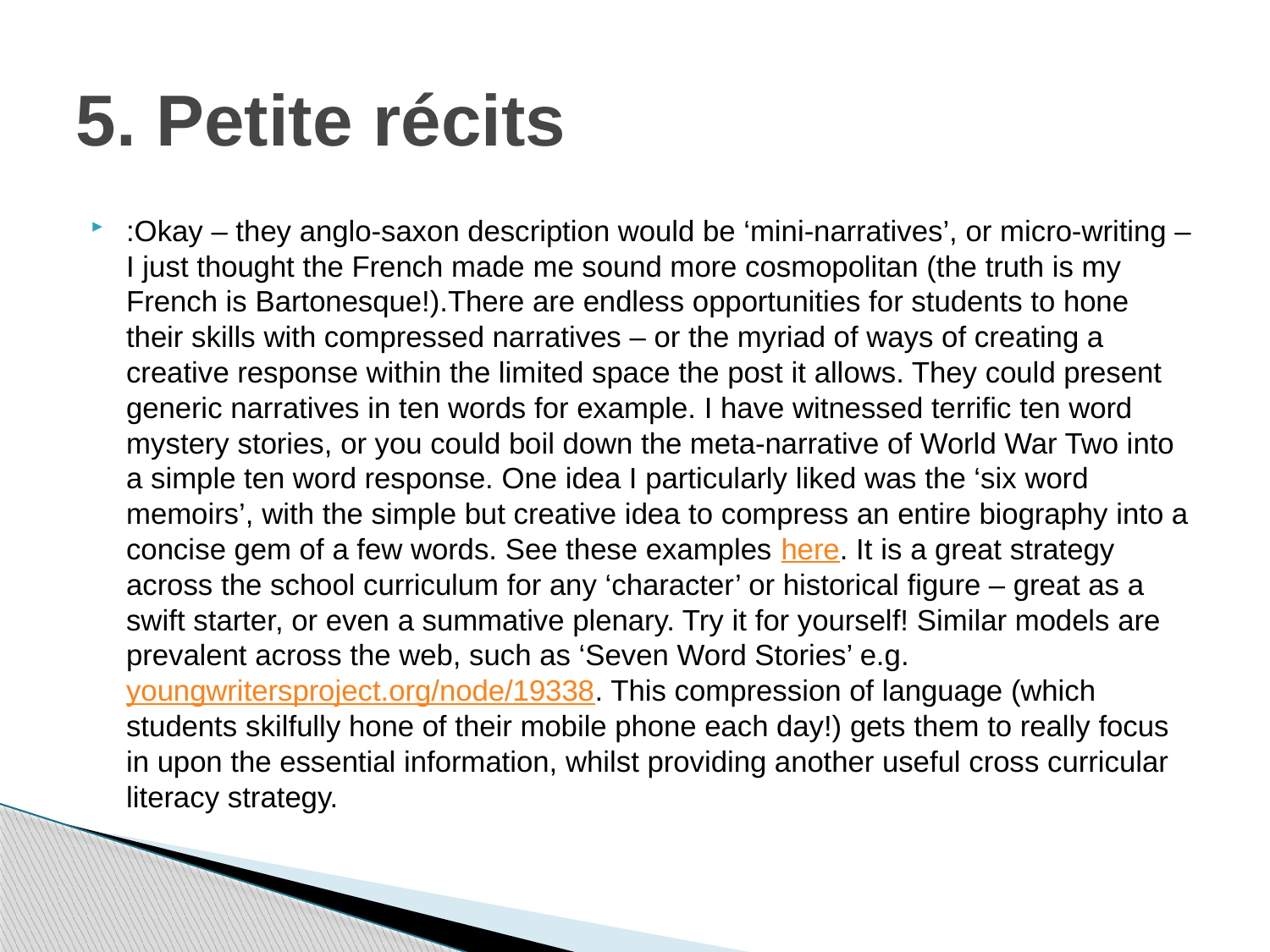

# 5. Petite récits
:Okay – they anglo-saxon description would be ‘mini-narratives’, or micro-writing – I just thought the French made me sound more cosmopolitan (the truth is my French is Bartonesque!).There are endless opportunities for students to hone their skills with compressed narratives – or the myriad of ways of creating a creative response within the limited space the post it allows. They could present generic narratives in ten words for example. I have witnessed terrific ten word mystery stories, or you could boil down the meta-narrative of World War Two into a simple ten word response. One idea I particularly liked was the ‘six word memoirs’, with the simple but creative idea to compress an entire biography into a concise gem of a few words. See these examples here. It is a great strategy across the school curriculum for any ‘character’ or historical figure – great as a swift starter, or even a summative plenary. Try it for yourself! Similar models are prevalent across the web, such as ‘Seven Word Stories’ e.g.youngwritersproject.org/node/19338. This compression of language (which students skilfully hone of their mobile phone each day!) gets them to really focus in upon the essential information, whilst providing another useful cross curricular literacy strategy.